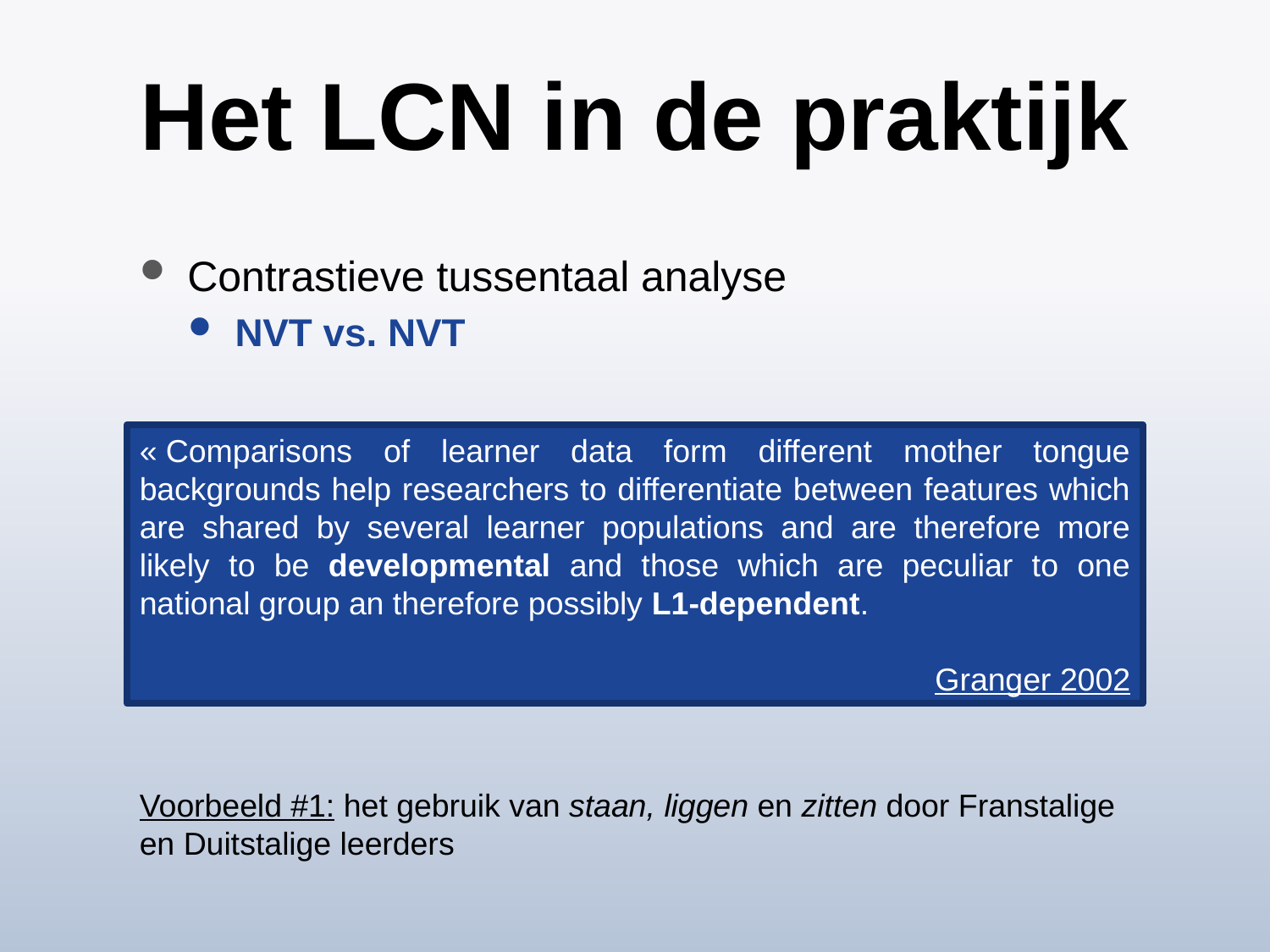

# Het LCN in de praktijk
Contrastieve tussentaal analyse
NVT vs. NVT
« Comparisons of learner data form different mother tongue backgrounds help researchers to differentiate between features which are shared by several learner populations and are therefore more likely to be developmental and those which are peculiar to one national group an therefore possibly L1-dependent.

Granger 2002
Voorbeeld #1: het gebruik van staan, liggen en zitten door Franstalige en Duitstalige leerders